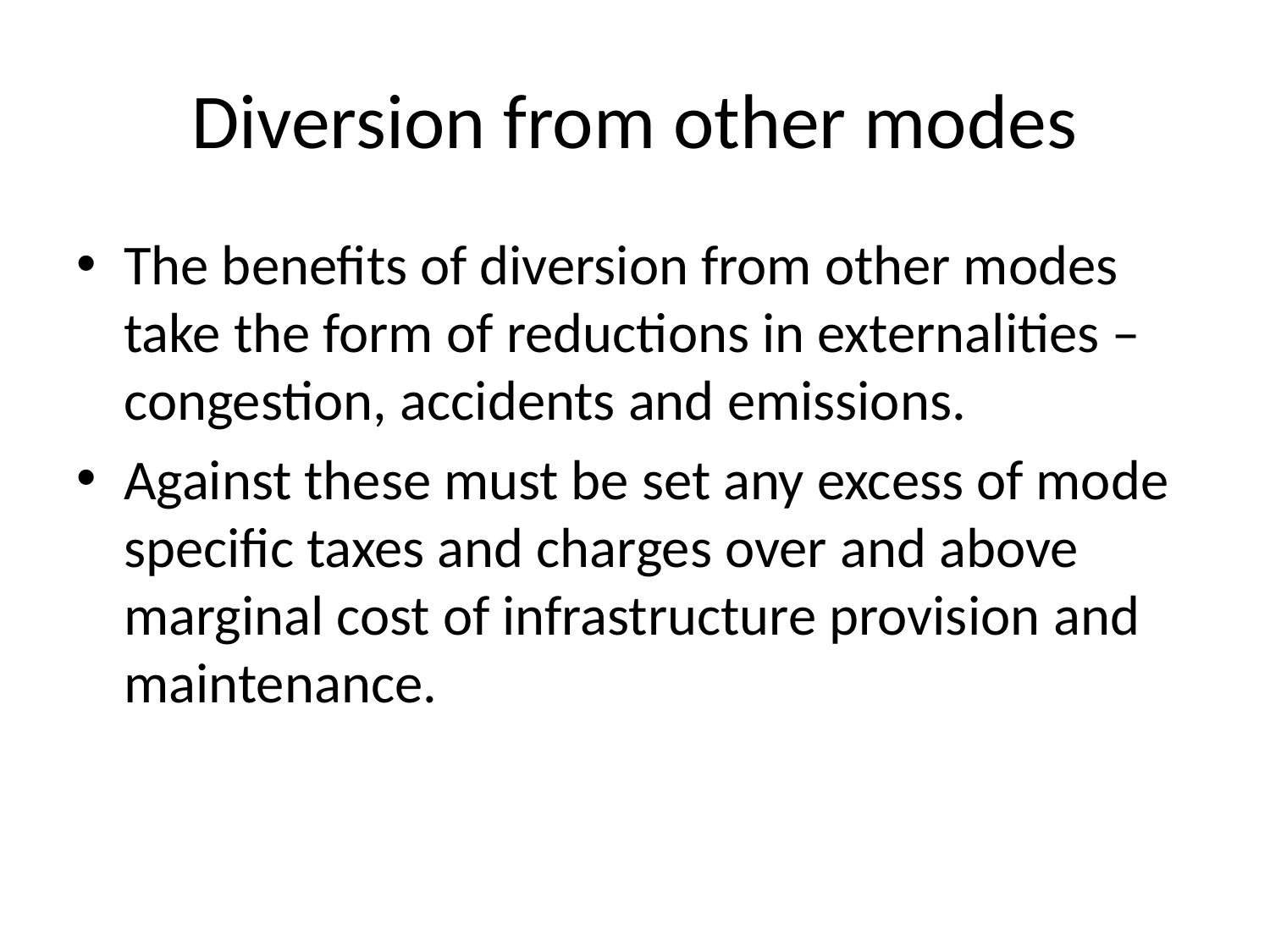

# Diversion from other modes
The benefits of diversion from other modes take the form of reductions in externalities – congestion, accidents and emissions.
Against these must be set any excess of mode specific taxes and charges over and above marginal cost of infrastructure provision and maintenance.